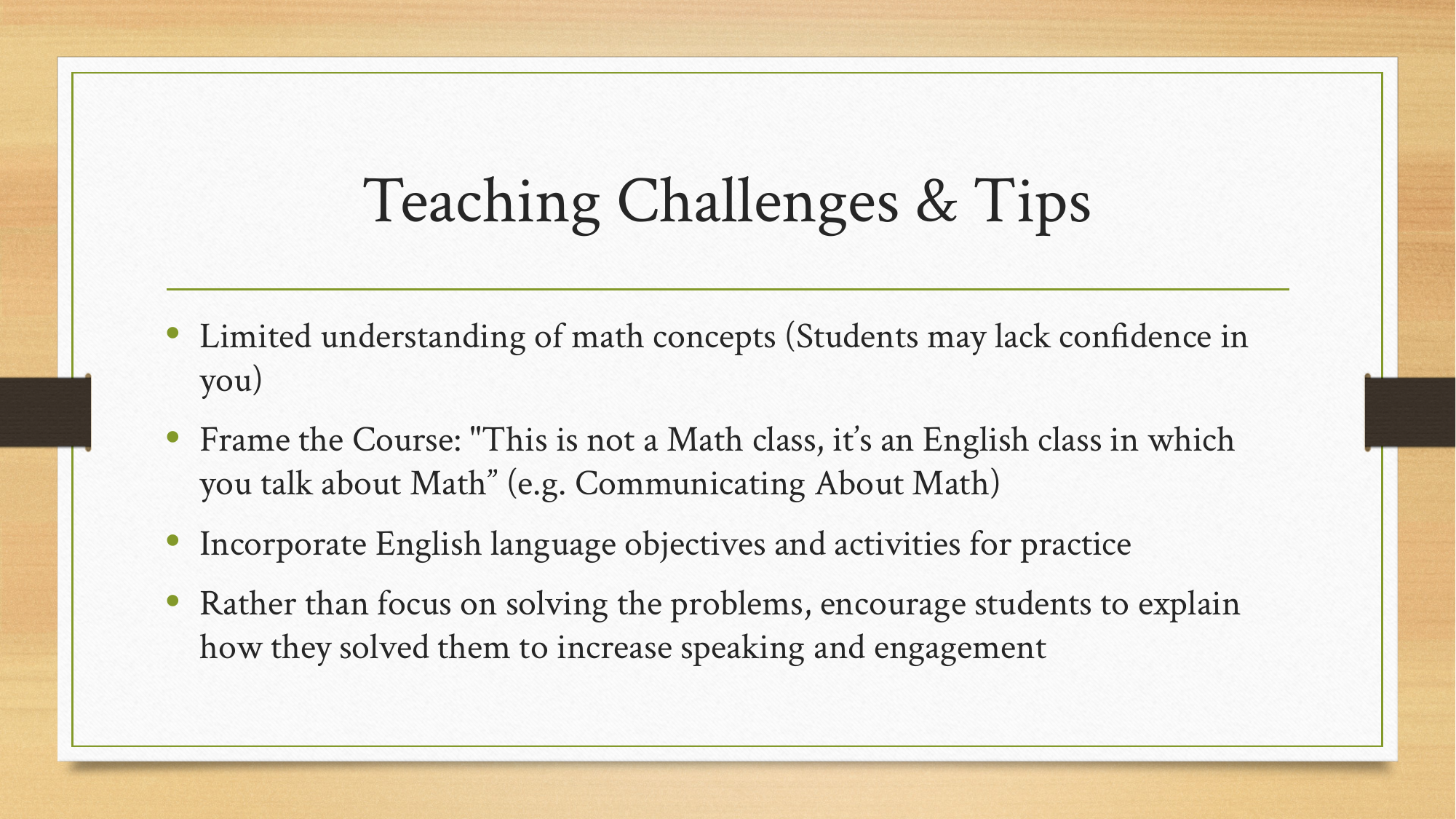

# Teaching Challenges & Tips
Limited understanding of math concepts (Students may lack confidence in you)
Frame the Course: "This is not a Math class, it’s an English class in which you talk about Math” (e.g. Communicating About Math)
Incorporate English language objectives and activities for practice
Rather than focus on solving the problems, encourage students to explain how they solved them to increase speaking and engagement